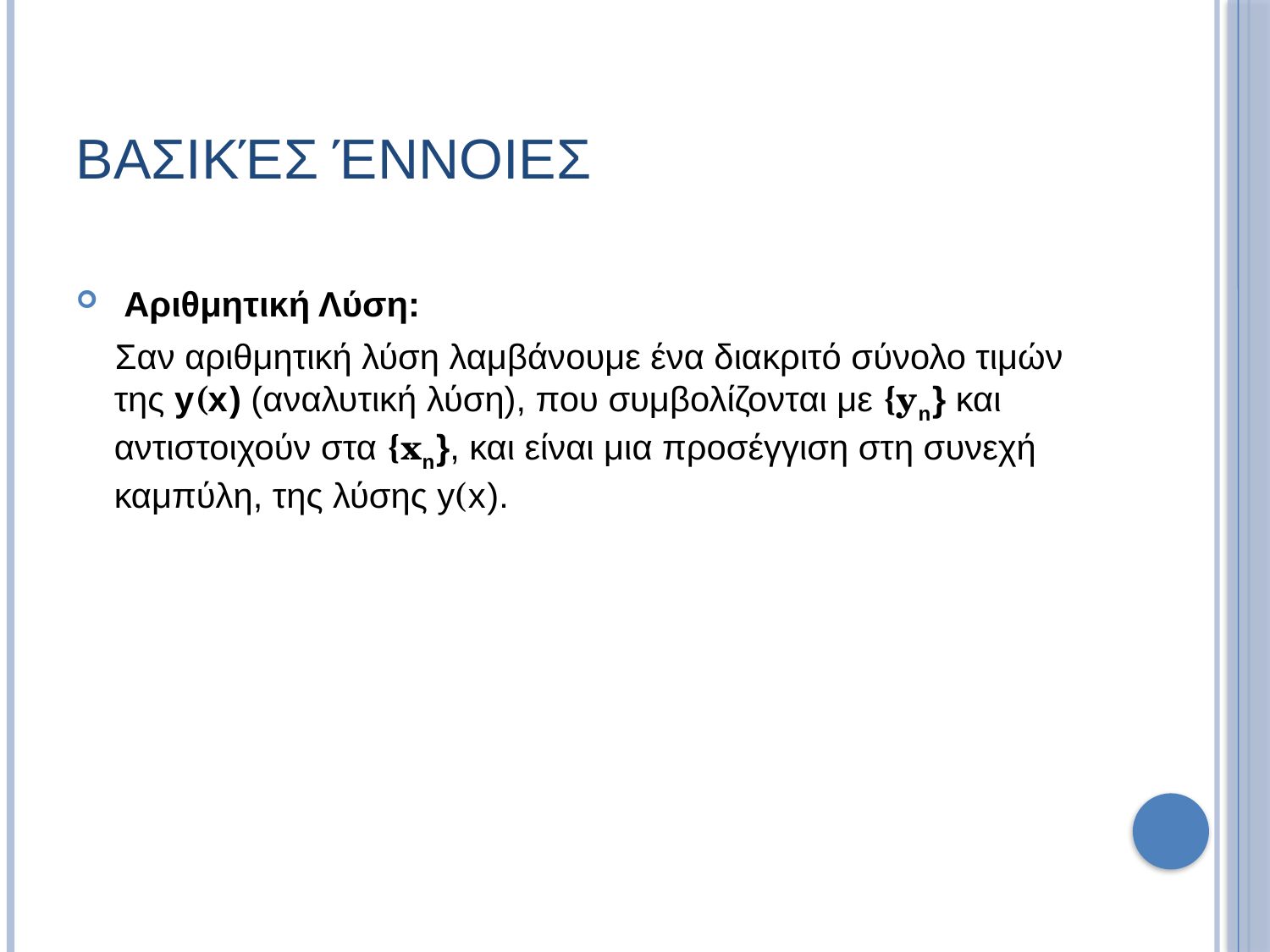

# Βασικές Έννοιες

 Αριθμητική Λύση:
    Σαν αριθμητική λύση λαμβάνουμε ένα διακριτό σύνολο τιμών της y(x) (αναλυτική λύση), που συμβολίζονται με {yn} και αντιστοιχούν στα {xn}, και είναι μια προσέγγιση στη συνεχή καμπύλη, της λύσης y(x).